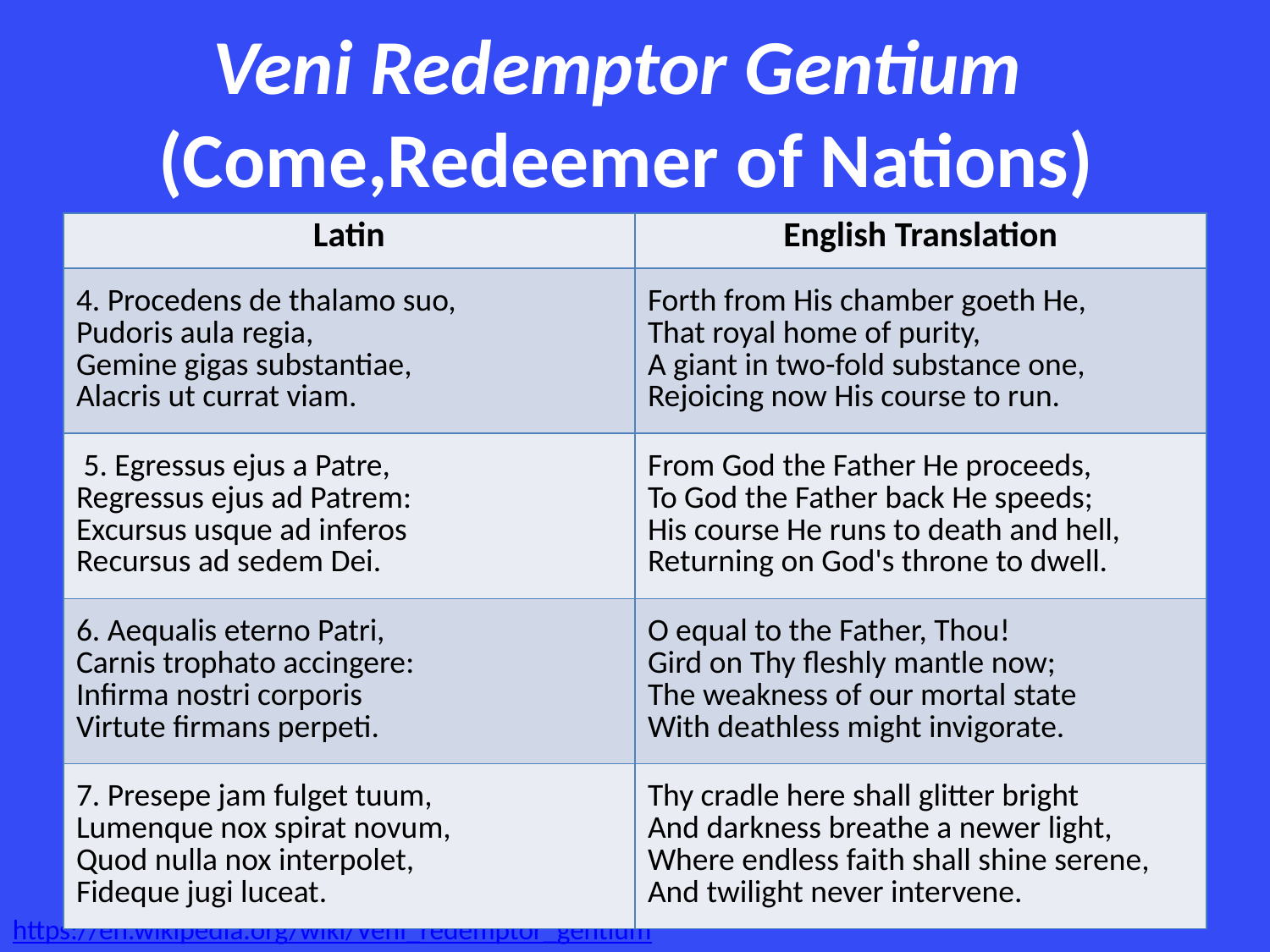

# Veni Redemptor Gentium   (Come,Redeemer of Nations) by Saint Ambrose, Bishop of Milan (AD 397)
| Latin | English Translation |
| --- | --- |
| 4. Procedens de thalamo suo, Pudoris aula regia, Gemine gigas substantiae, Alacris ut currat viam. | Forth from His chamber goeth He, That royal home of purity, A giant in two-fold substance one, Rejoicing now His course to run. |
| 5. Egressus ejus a Patre, Regressus ejus ad Patrem: Excursus usque ad inferos Recursus ad sedem Dei. | From God the Father He proceeds, To God the Father back He speeds; His course He runs to death and hell, Returning on God's throne to dwell. |
| 6. Aequalis eterno Patri, Carnis trophato accingere: Infirma nostri corporis Virtute firmans perpeti. | O equal to the Father, Thou! Gird on Thy fleshly mantle now; The weakness of our mortal state With deathless might invigorate. |
| 7. Presepe jam fulget tuum, Lumenque nox spirat novum, Quod nulla nox interpolet, Fideque jugi luceat. | Thy cradle here shall glitter bright And darkness breathe a newer light, Where endless faith shall shine serene, And twilight never intervene. |
| Latin | English Translation |
| --- | --- |
| 1. Veni, redemptor gentium; ostende partum Virginis; miretur omne saeculum: talis decet partus Deum. | Come, thou Redeemer of the earth, and manifest thy virgin-birth: let every age adoring fall; such birth befits the God of all. |
| 2. Non ex virili semine, Sed mystico spiramine Verbum Dei factum caro Fructusque ventris floruit. | Begotten of no human will, But of the Spirit, Thou art still The Word of God in flesh arrayed, The promised fruit to men displayed. |
| 3. Alvus tumescit Virginis, Claustra pudoris permanent, Vexilla virtutum micant, Versatur in templo Deus. | The virgin womb that burden gained With virgin honor all unstained; The banners there of virtue glow; God in His temple dwells below. |
https://en.wikipedia.org/wiki/Veni_redemptor_gentium